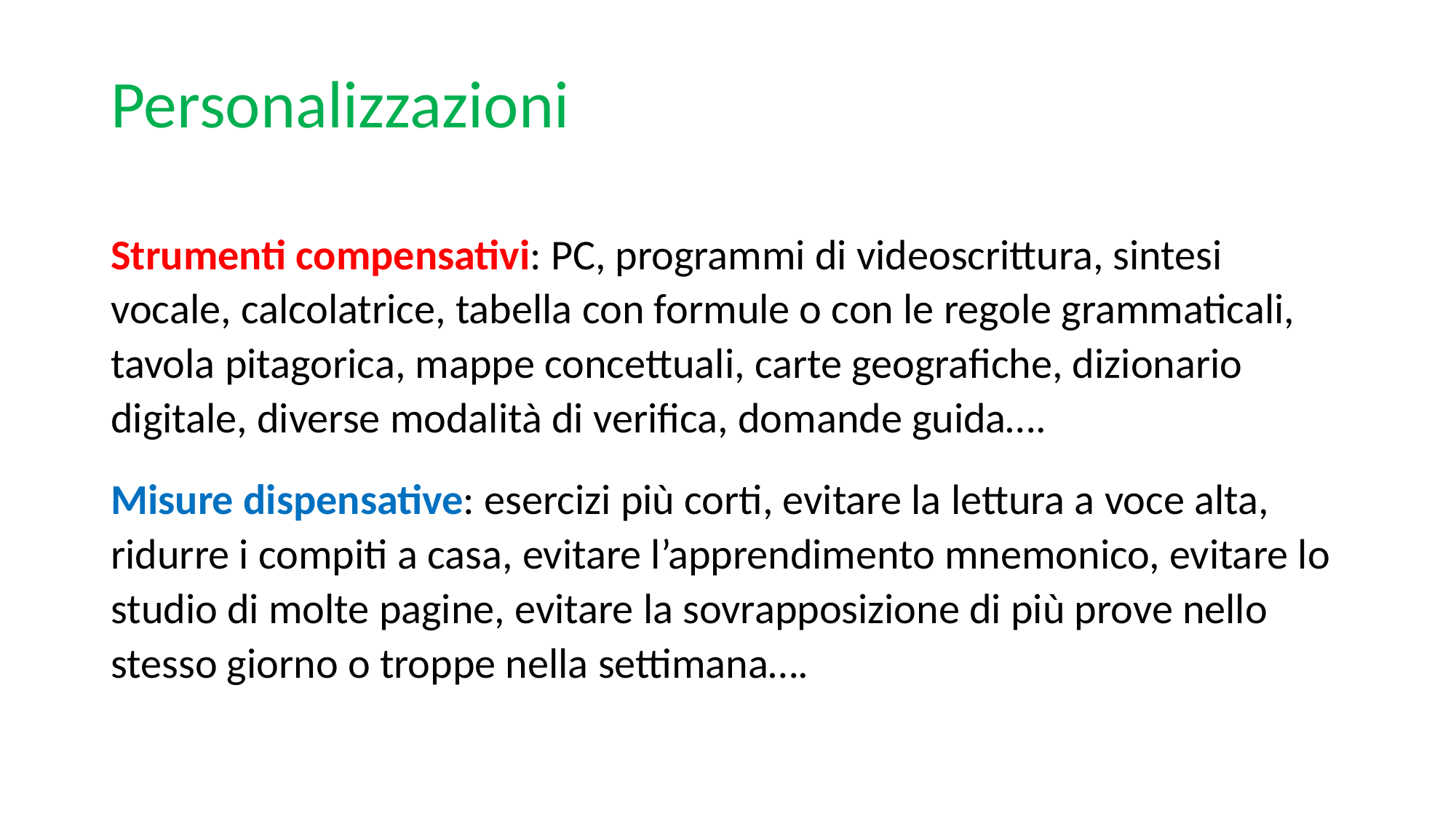

# Personalizzazioni
Strumenti compensativi: PC, programmi di videoscrittura, sintesi vocale, calcolatrice, tabella con formule o con le regole grammaticali, tavola pitagorica, mappe concettuali, carte geografiche, dizionario digitale, diverse modalità di verifica, domande guida….
Misure dispensative: esercizi più corti, evitare la lettura a voce alta, ridurre i compiti a casa, evitare l’apprendimento mnemonico, evitare lo studio di molte pagine, evitare la sovrapposizione di più prove nello stesso giorno o troppe nella settimana….